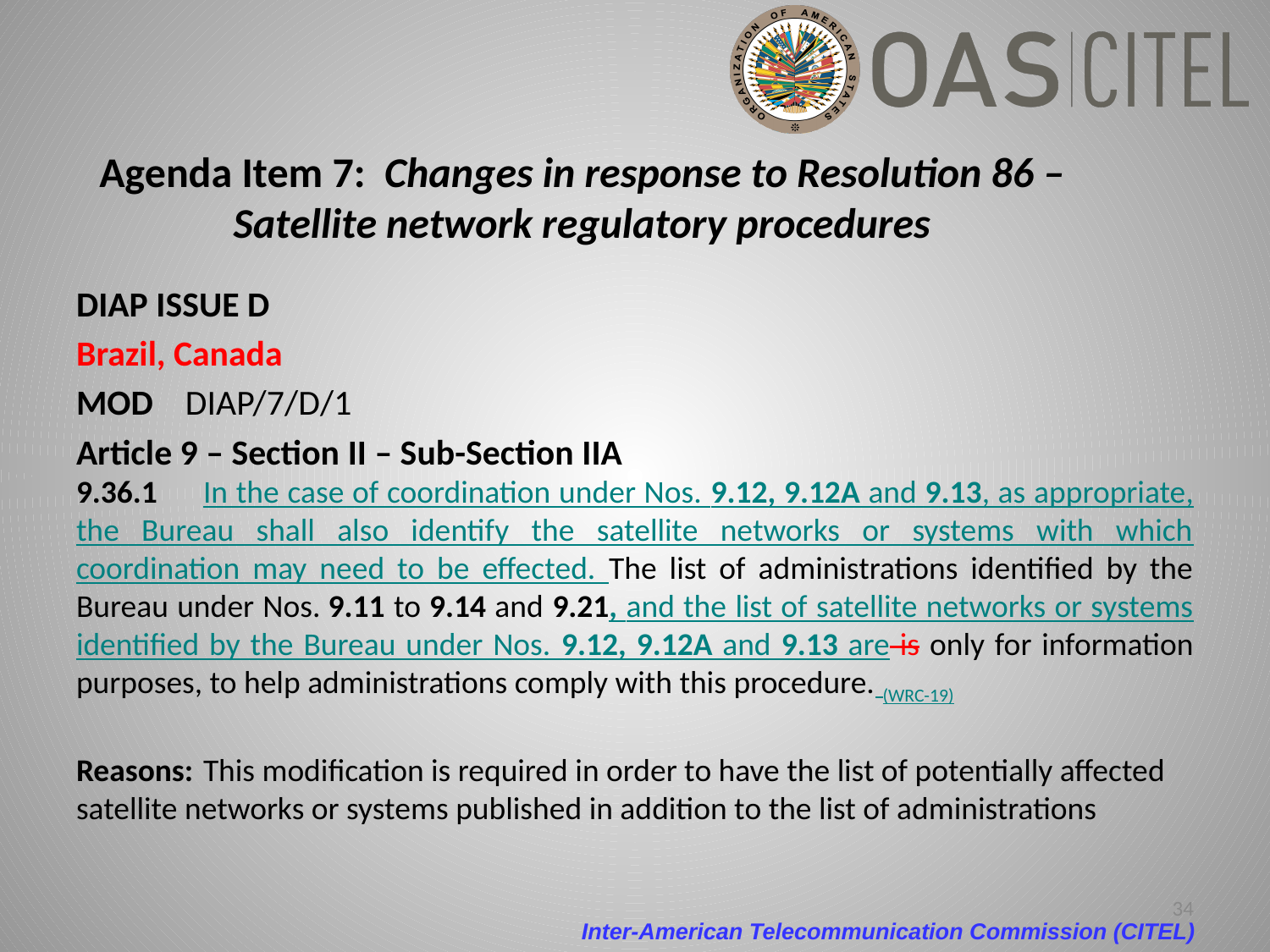

# Agenda Item 7:  Changes in response to Resolution 86 – Satellite network regulatory procedures
DIAP ISSUE D
Brazil, Canada
MOD    DIAP/7/D/1
Article 9 – Section II – Sub-Section IIA
9.36.1	In the case of coordination under Nos. 9.12, 9.12A and 9.13, as appropriate, the Bureau shall also identify the satellite networks or systems with which coordination may need to be effected. The list of administrations identified by the Bureau under Nos. 9.11 to 9.14 and 9.21, and the list of satellite networks or systems identified by the Bureau under Nos. 9.12, 9.12A and 9.13 are is only for information purposes, to help administrations comply with this procedure. (WRC-19)

Reasons:	This modification is required in order to have the list of potentially affected satellite networks or systems published in addition to the list of administrations

34